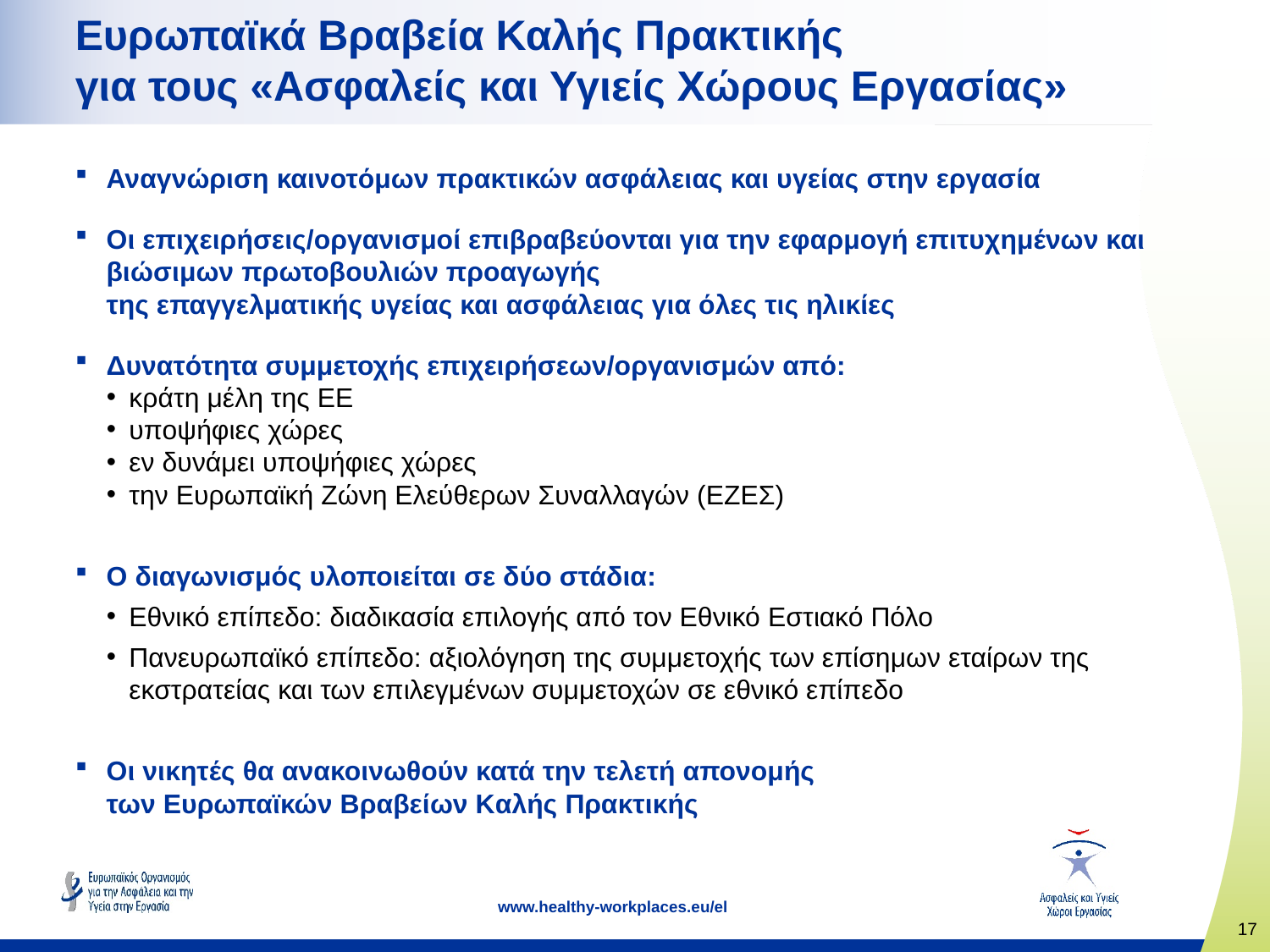

# Ευρωπαϊκά Βραβεία Καλής Πρακτικής για τους «Ασφαλείς και Υγιείς Χώρους Εργασίας»
Αναγνώριση καινοτόμων πρακτικών ασφάλειας και υγείας στην εργασία

Οι επιχειρήσεις/οργανισμοί επιβραβεύονται για την εφαρμογή επιτυχημένων και βιώσιμων πρωτοβουλιών προαγωγής
της επαγγελματικής υγείας και ασφάλειας για όλες τις ηλικίες

Δυνατότητα συμμετοχής επιχειρήσεων/οργανισμών από:
κράτη μέλη της ΕΕ
υποψήφιες χώρες
εν δυνάμει υποψήφιες χώρες
την Ευρωπαϊκή Ζώνη Ελεύθερων Συναλλαγών (ΕΖΕΣ)

Ο διαγωνισμός υλοποιείται σε δύο στάδια:
Εθνικό επίπεδο: διαδικασία επιλογής από τον Εθνικό Εστιακό Πόλο
Πανευρωπαϊκό επίπεδο: αξιολόγηση της συμμετοχής των επίσημων εταίρων της εκστρατείας και των επιλεγμένων συμμετοχών σε εθνικό επίπεδο

Οι νικητές θα ανακοινωθούν κατά την τελετή απονομής
των Ευρωπαϊκών Βραβείων Καλής Πρακτικής